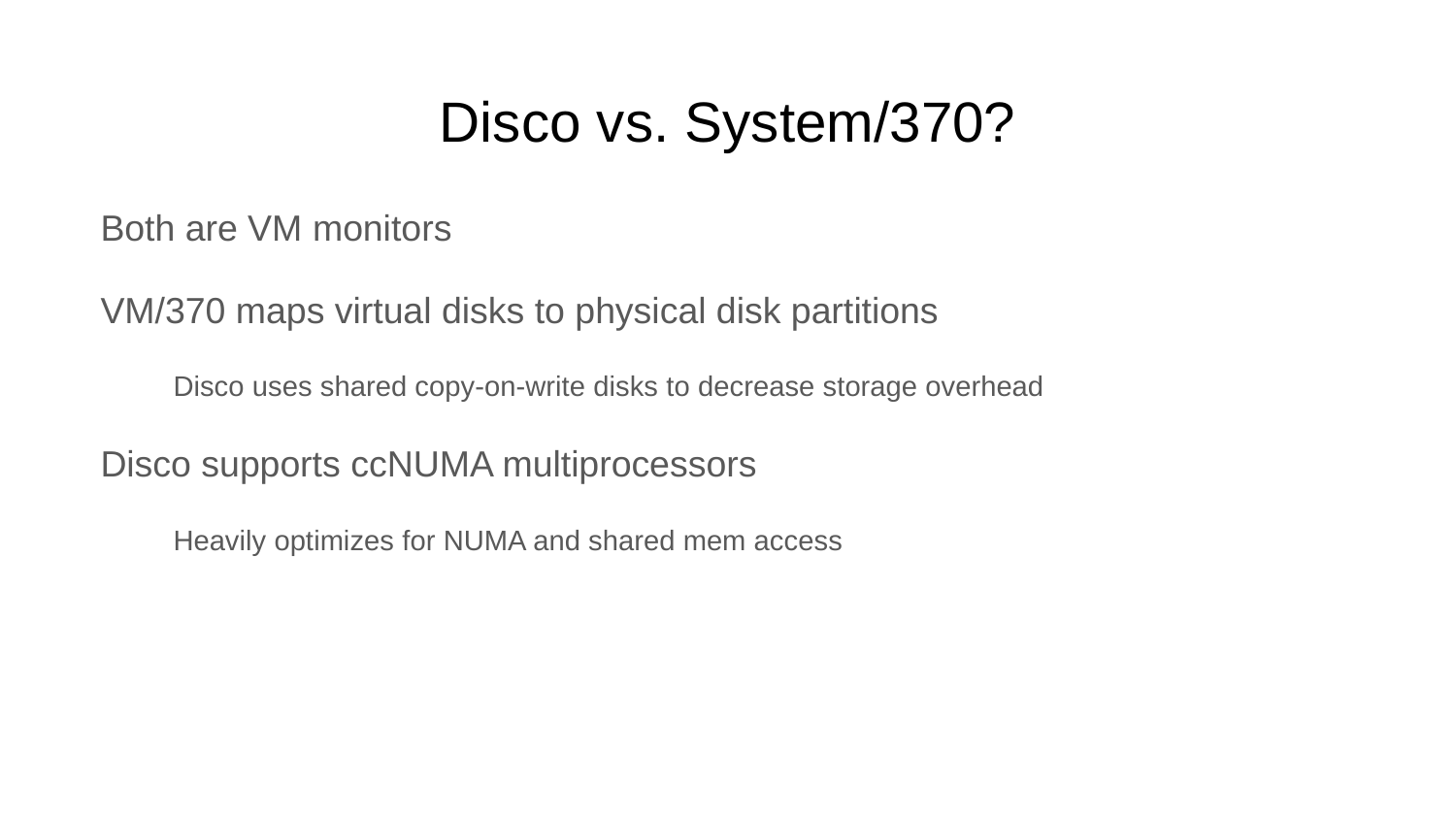

# Disco vs. System/370?
Both are VM monitors
VM/370 maps virtual disks to physical disk partitions
Disco uses shared copy-on-write disks to decrease storage overhead
Disco supports ccNUMA multiprocessors
Heavily optimizes for NUMA and shared mem access